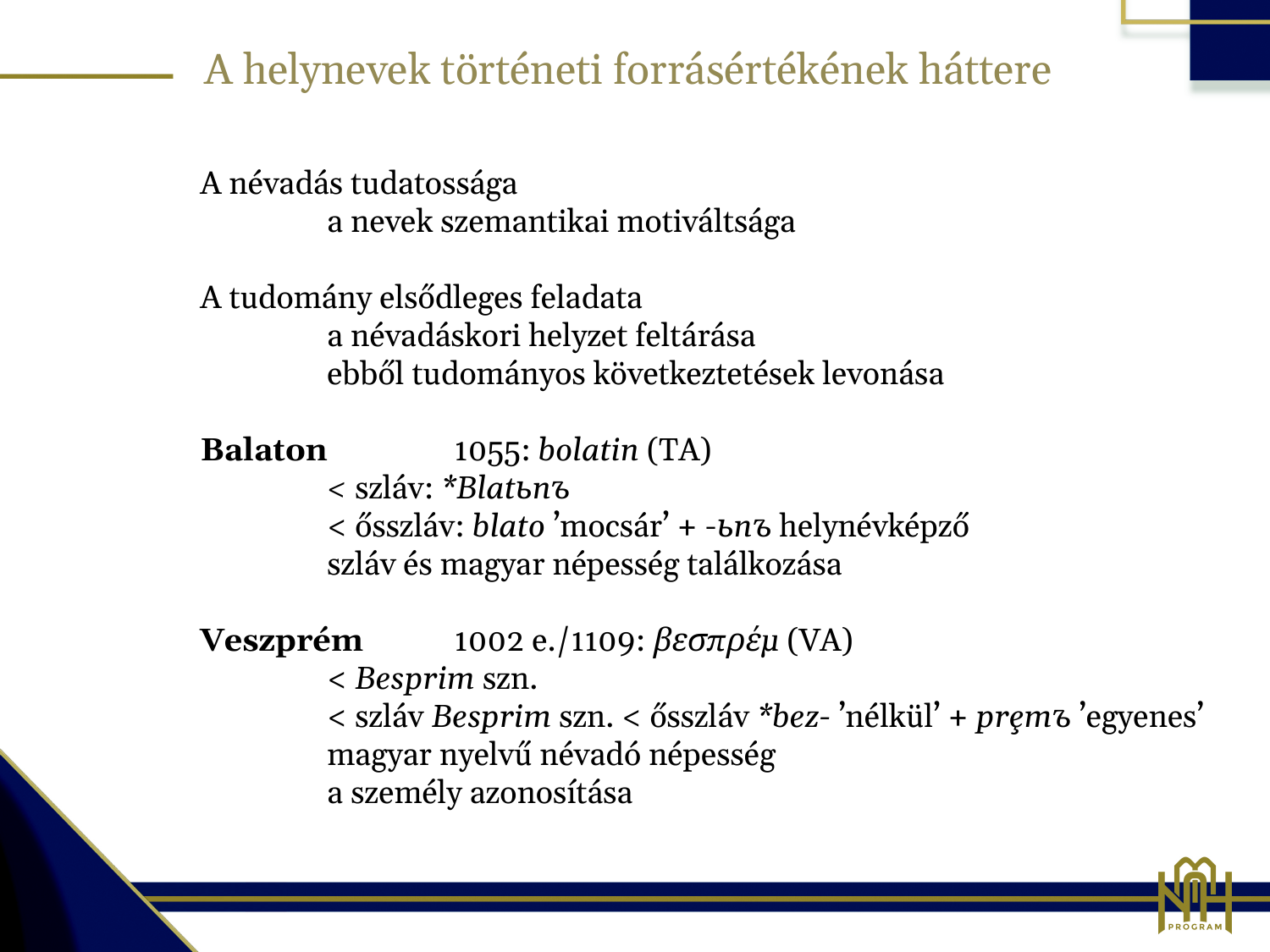

A helynevek történeti forrásértékének háttere
A névadás tudatossága
	a nevek szemantikai motiváltsága

A tudomány elsődleges feladata
	a névadáskori helyzet feltárása
	ebből tudományos következtetések levonása

Balaton	1055: bolatin (TA)
	< szláv: *Blatьnъ
	< ősszláv: blato ’mocsár’ + -ьnъ helynévképző
	szláv és magyar népesség találkozása

Veszprém	1002 e./1109: βεσπρέμ (VA)
	< Besprim szn.
	< szláv Besprim szn. < ősszláv *bez- ’nélkül’ + prȩmъ ’egyenes’
	magyar nyelvű névadó népesség
	a személy azonosítása